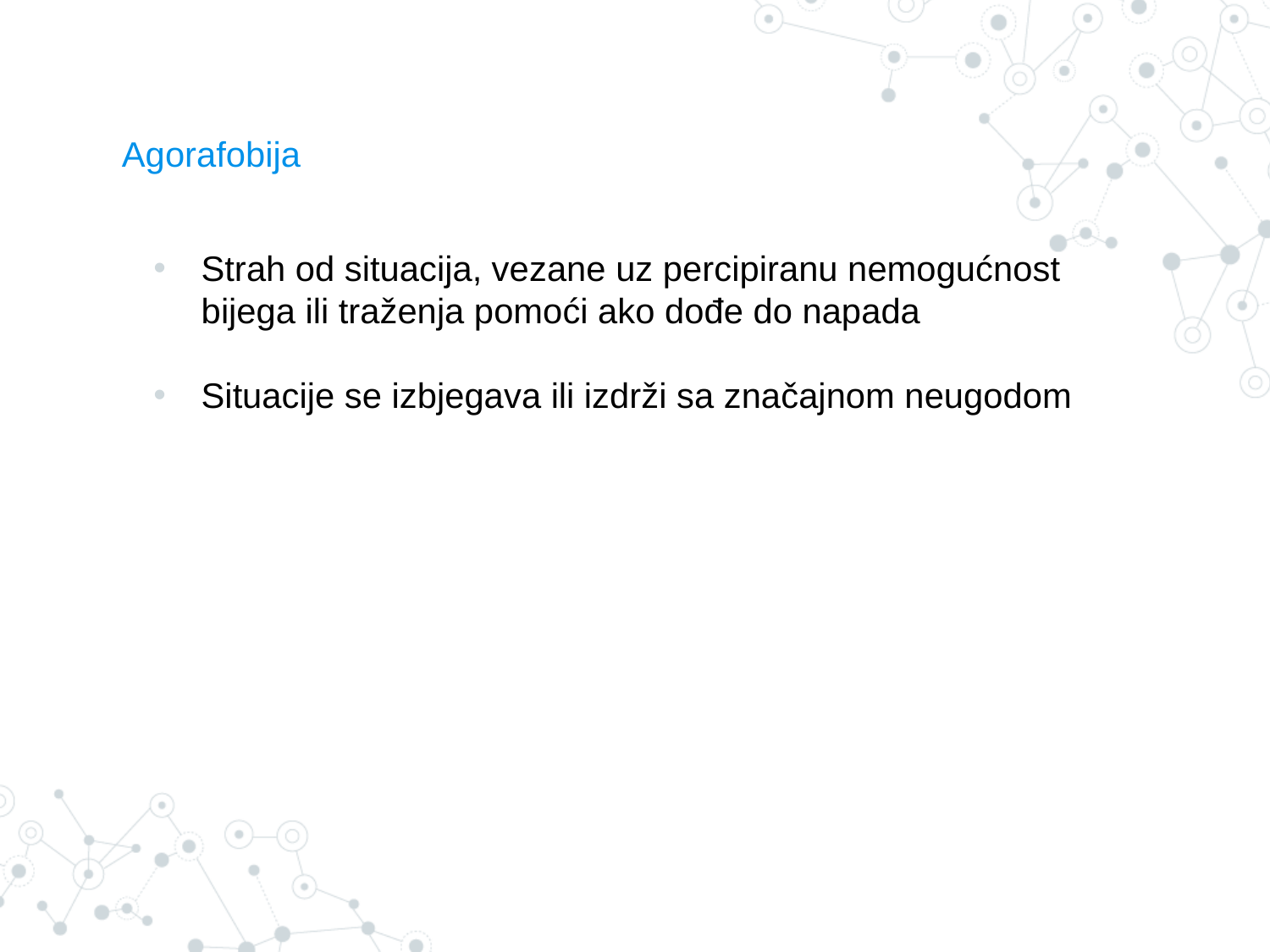

# Agorafobija
Strah od situacija, vezane uz percipiranu nemogućnost bijega ili traženja pomoći ako dođe do napada

Situacije se izbjegava ili izdrži sa značajnom neugodom